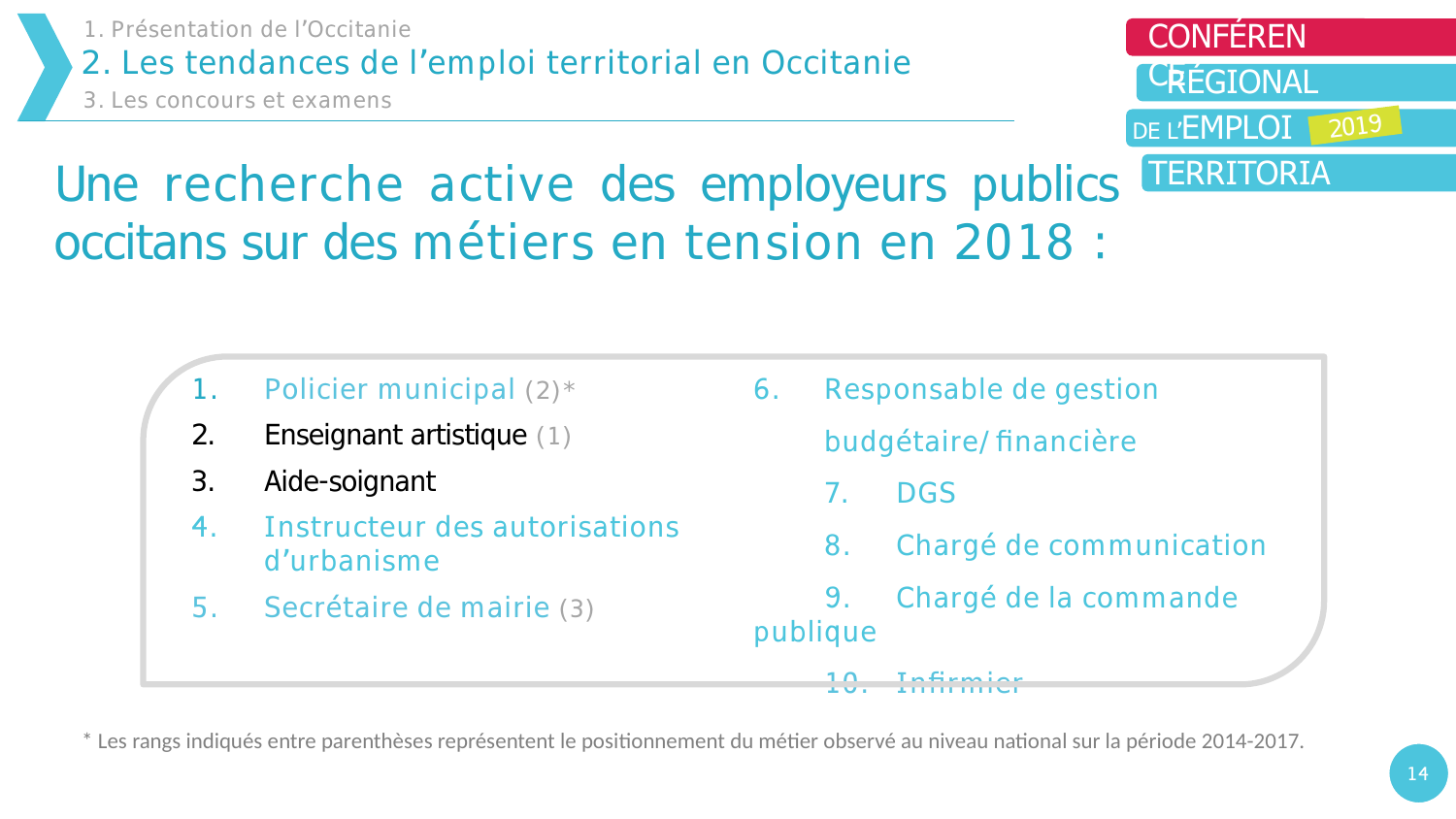

1. Présentation de l’Occitanie
2. Les tendances de l’emploi territorial en Occitanie
3. Les concours et examens

Conférence

Régionale

 De l’Emploi

Territorial

2019
Une recherche active des employeurs publics occitans sur des métiers en tension en 2018 :

Policier municipal (2)*
Enseignant artistique (1)
Aide-soignant
Instructeur des autorisations d’urbanisme
Secrétaire de mairie (3)
Responsable de gestion
budgétaire/financière
7.	DGS
8.	Chargé de communication
9.	Chargé de la commande publique
10.	Infirmier
* Les rangs indiqués entre parenthèses représentent le positionnement du métier observé au niveau national sur la période 2014-2017.
14